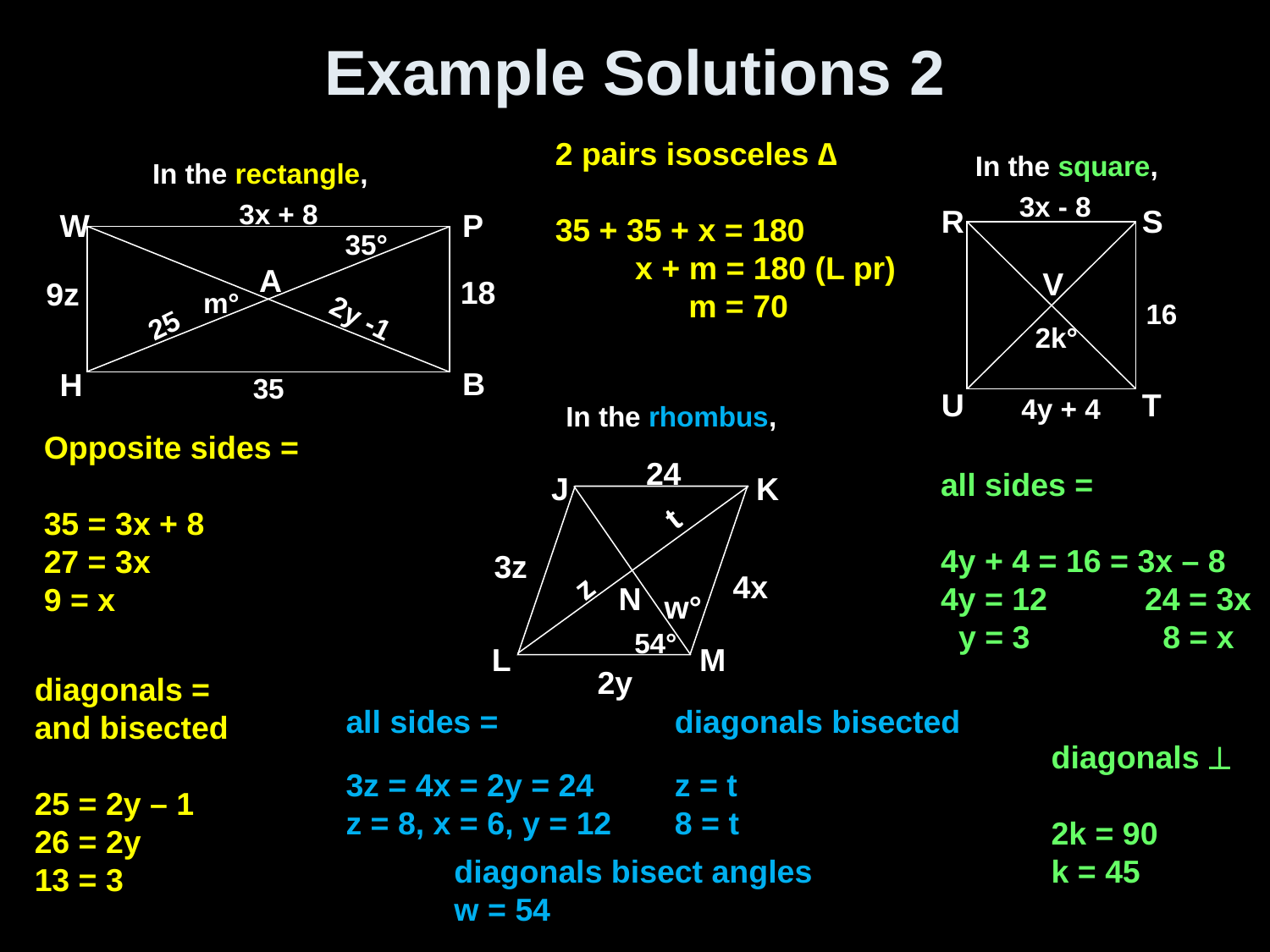

# Example Solutions 2
2 pairs isosceles ∆

35 + 35 + x = 180
         x + m = 180 (L pr)
               m = 70
In the square,
In the rectangle,
3x - 8
R
S

V
16
2k°
U
T
4y + 4
3x + 8
W
P

A
B
H
35°
m°
2y -1
25
35
18
9z
In the rhombus,
Opposite sides =

35 = 3x + 8
27 = 3x
9 = x
24
all sides =

4y + 4 = 16 = 3x – 8
4y = 12           24 = 3x
  y = 3               8 = x
J
K

N
L
M
t
3z
4x
z
w°
54°
2y
diagonals =
and bisected

25 = 2y – 1
26 = 2y
13 = 3
diagonals bisected

z = t
8 = t
all sides =

3z = 4x = 2y = 24
z = 8, x = 6, y = 12
diagonals ⊥

2k = 90
k = 45
diagonals bisect angles
w = 54